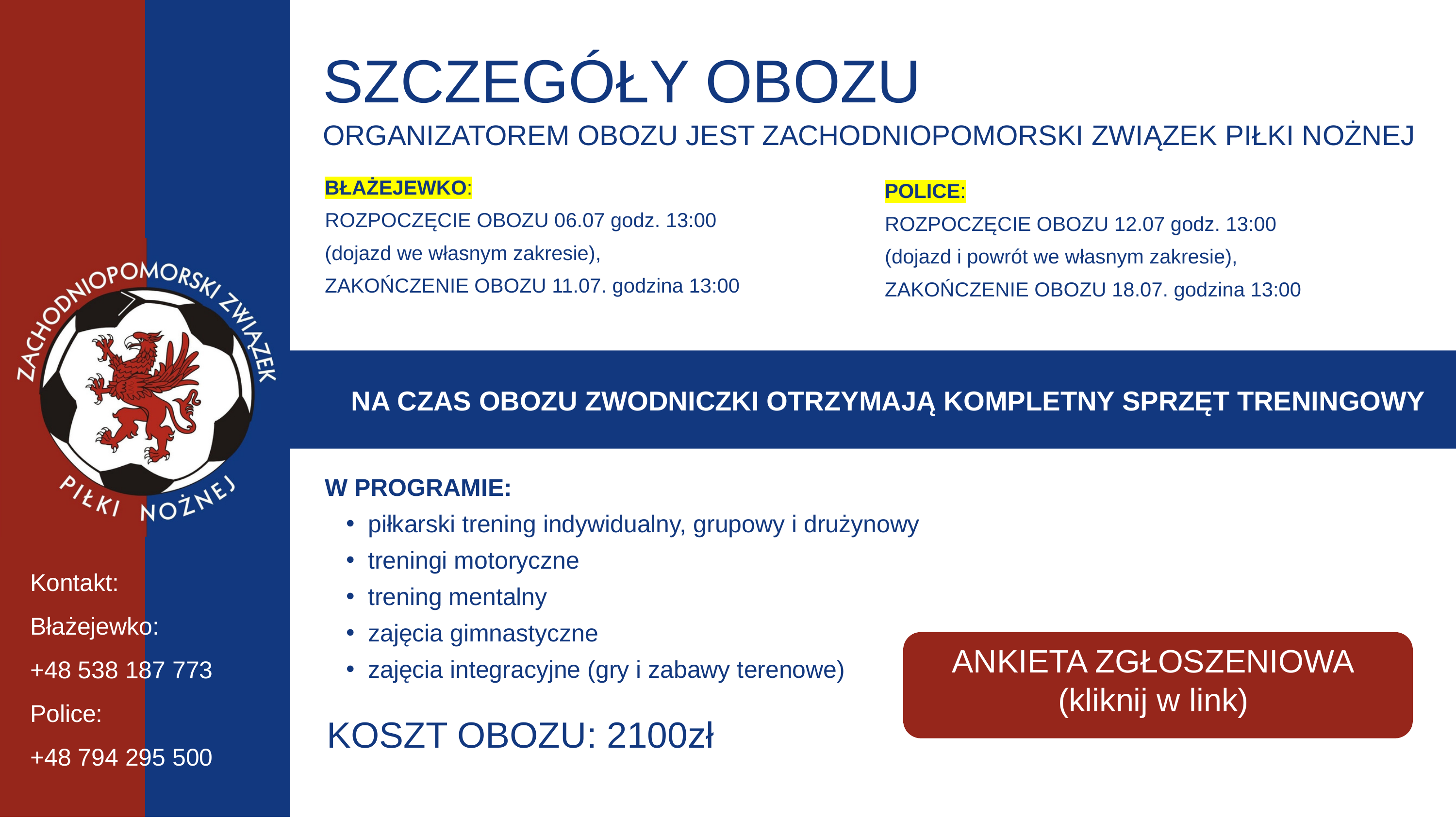

SZCZEGÓŁY OBOZU
ORGANIZATOREM OBOZU JEST ZACHODNIOPOMORSKI ZWIĄZEK PIŁKI NOŻNEJ
BŁAŻEJEWKO:
ROZPOCZĘCIE OBOZU 06.07 godz. 13:00
(dojazd we własnym zakresie),
ZAKOŃCZENIE OBOZU 11.07. godzina 13:00
POLICE:
ROZPOCZĘCIE OBOZU 12.07 godz. 13:00
(dojazd i powrót we własnym zakresie),
ZAKOŃCZENIE OBOZU 18.07. godzina 13:00

    NA CZAS OBOZU ZWODNICZKI OTRZYMAJĄ KOMPLETNY SPRZĘT TRENINGOWY

W PROGRAMIE:
piłkarski trening indywidualny, grupowy i drużynowy
treningi motoryczne
trening mentalny
zajęcia gimnastyczne
zajęcia integracyjne (gry i zabawy terenowe)
Kontakt:
Błażejewko:
+48 538 187 773
Police:
+48 794 295 500

ANKIETA ZGŁOSZENIOWA
(kliknij w link)
KOSZT OBOZU: 2100zł